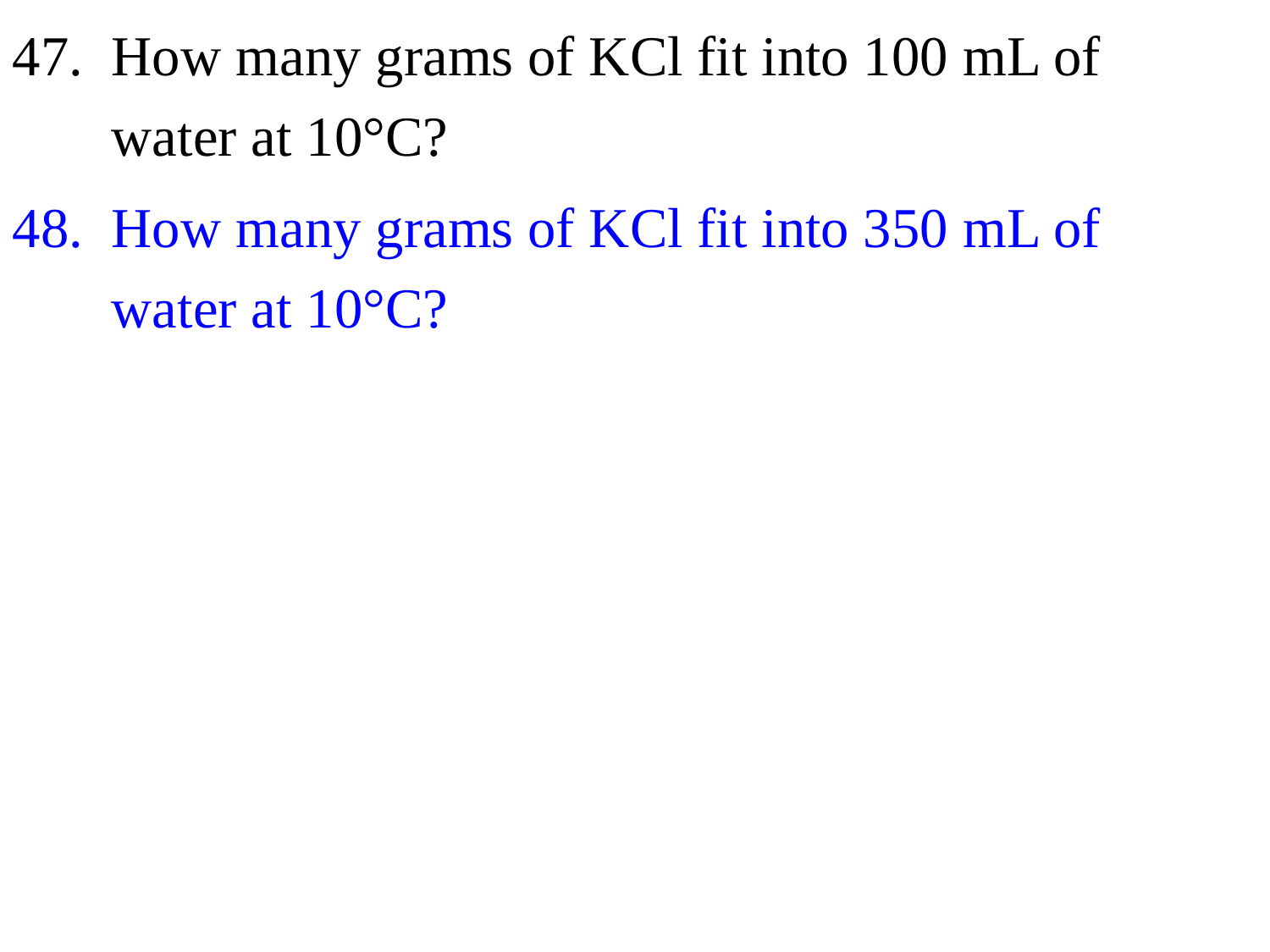

47.  How many grams of KCl fit into 100 mL of
       water at 10°C?
48.  How many grams of KCl fit into 350 mL of
       water at 10°C?